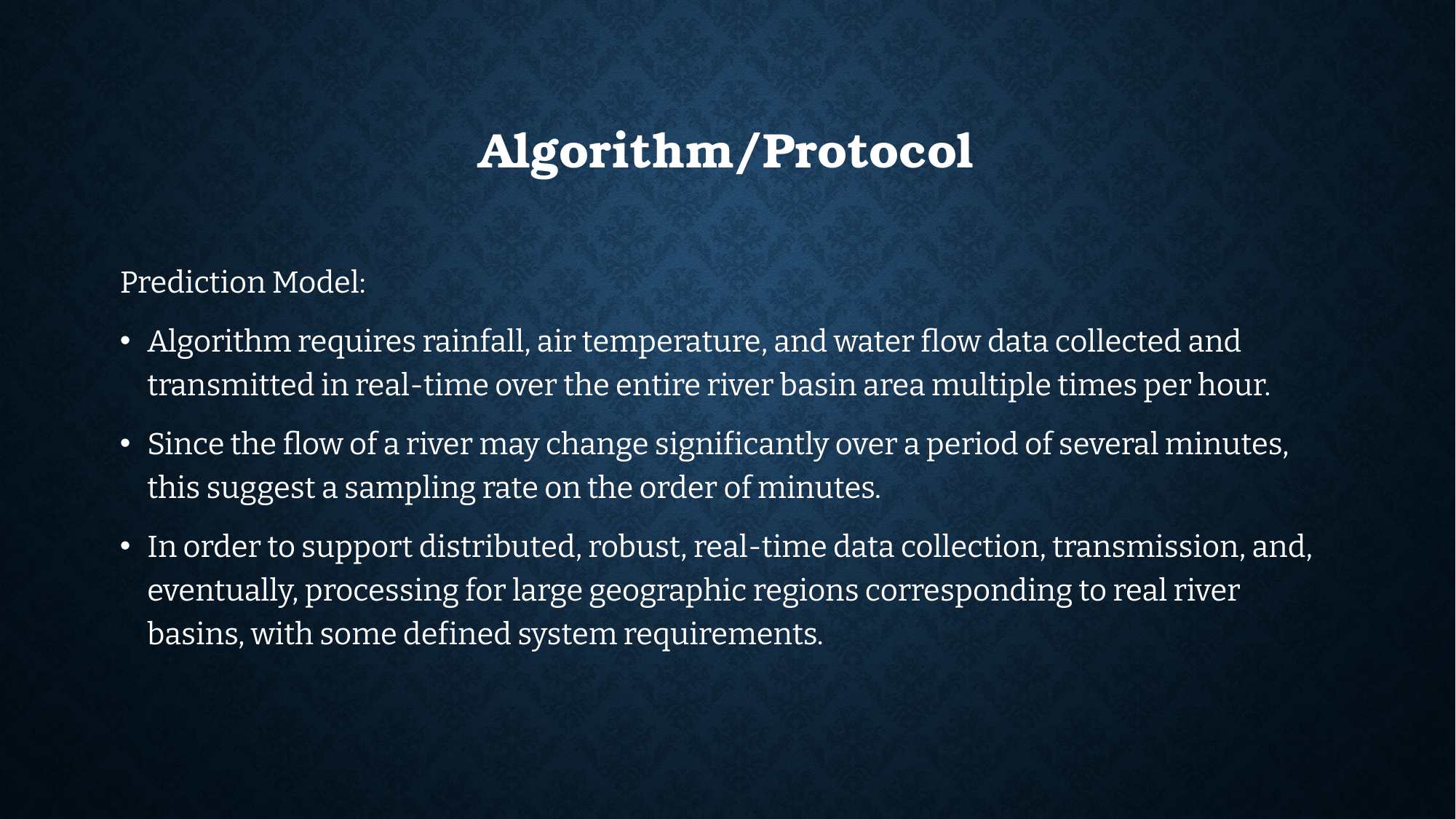

# Algorithm/Protocol
Prediction Model:
Algorithm requires rainfall, air temperature, and water ﬂow data collected and transmitted in real-time over the entire river basin area multiple times per hour.
Since the ﬂow of a river may change signiﬁcantly over a period of several minutes, this suggest a sampling rate on the order of minutes.
In order to support distributed, robust, real-time data collection, transmission, and, eventually, processing for large geographic regions corresponding to real river basins, with some deﬁned system requirements.